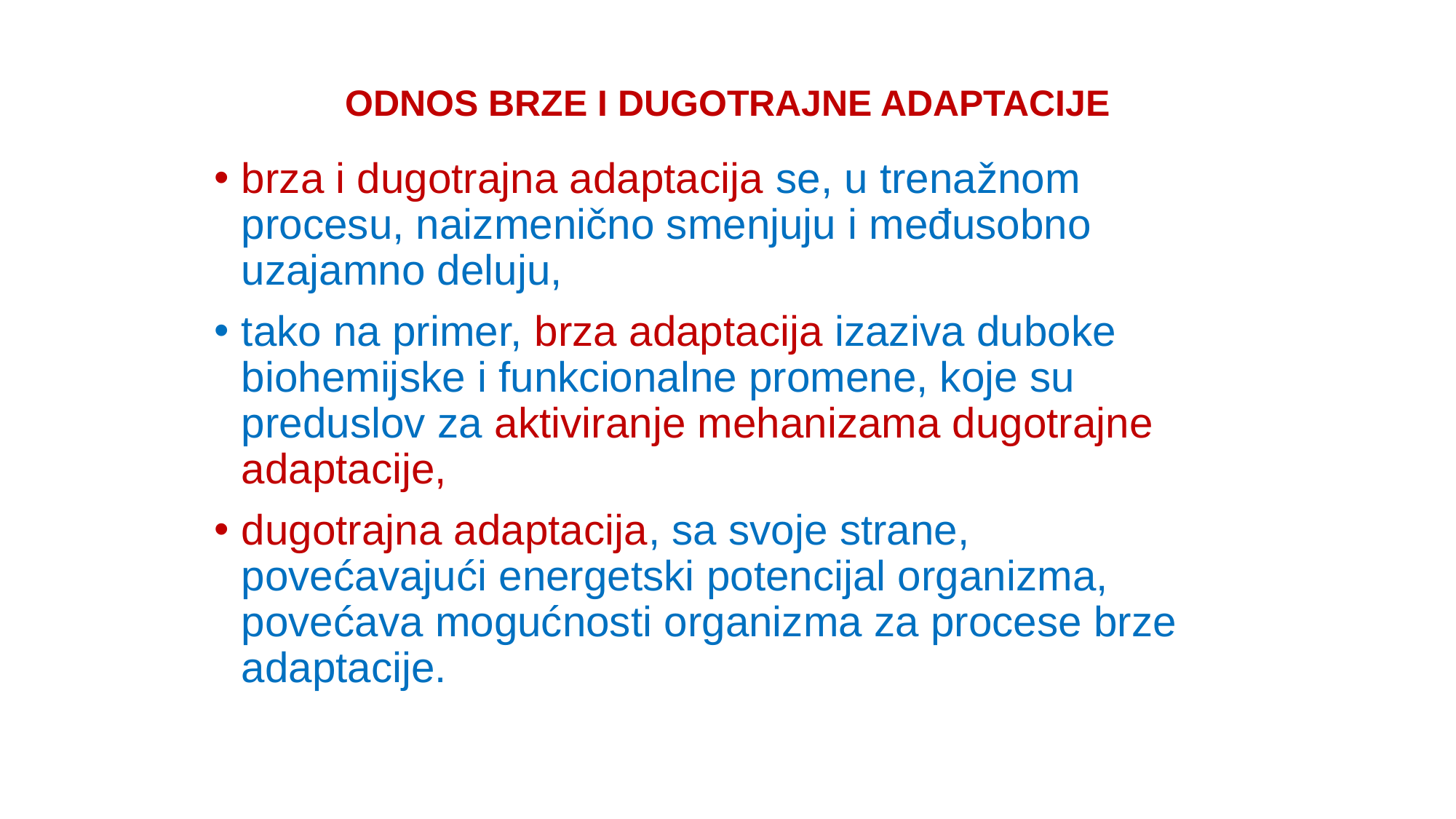

ODNOS BRZE I DUGOTRAJNE ADAPTACIJE

brza i dugotrajna adaptacija se, u trenažnom procesu, naizmenično smenjuju i međusobno uzajamno deluju,
tako na primer, brza adaptacija izaziva duboke biohemijske i funkcionalne promene, koje su preduslov za aktiviranje mehanizama dugotrajne adaptacije,
dugotrajna adaptacija, sa svoje strane, povećavajući energetski potencijal organizma, povećava mogućnosti organizma za procese brze adaptacije.